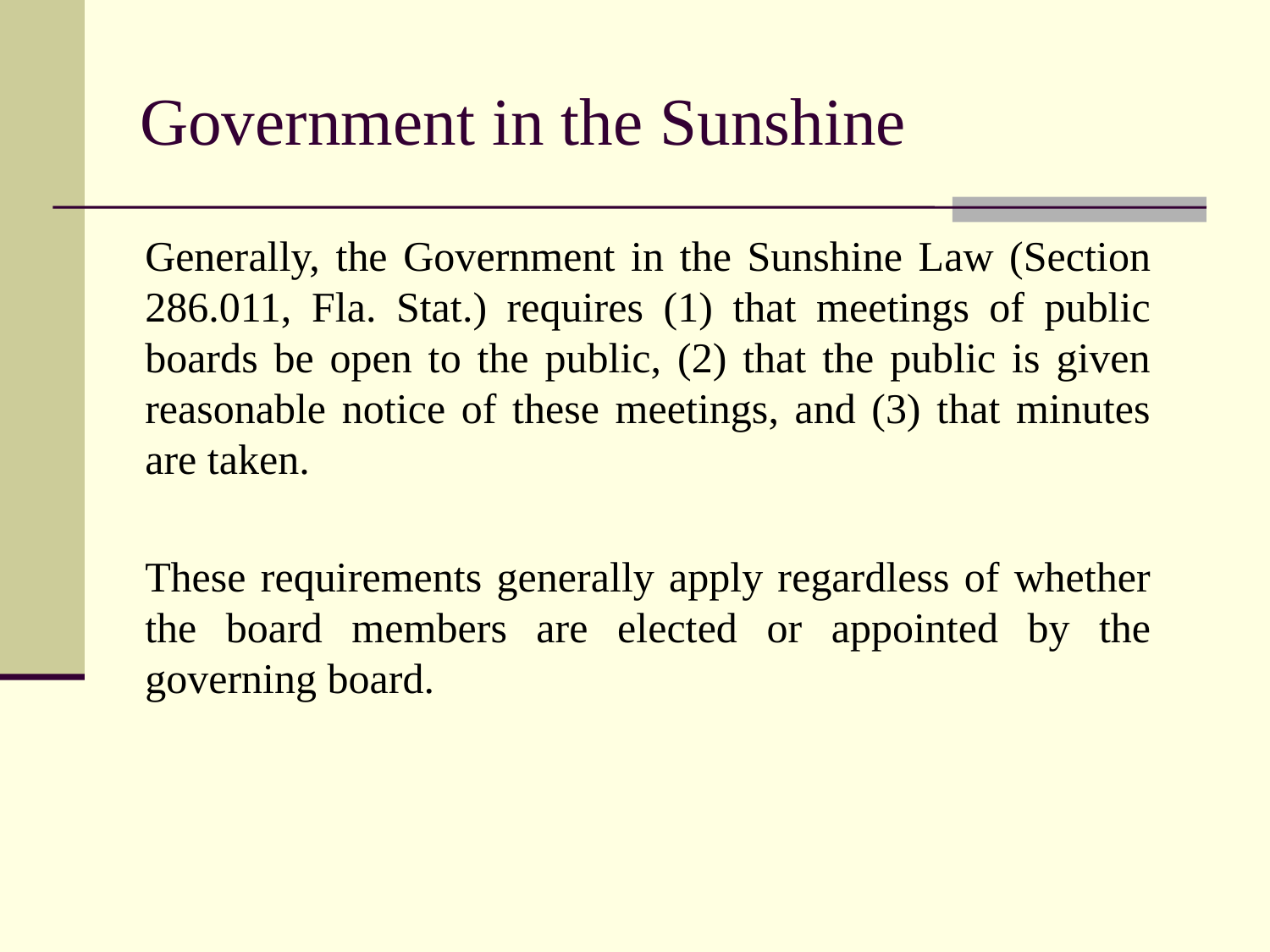

# Government in the Sunshine
	Generally, the Government in the Sunshine Law (Section 286.011, Fla. Stat.) requires (1) that meetings of public boards be open to the public, (2) that the public is given reasonable notice of these meetings, and (3) that minutes are taken.

	These requirements generally apply regardless of whether the board members are elected or appointed by the governing board.